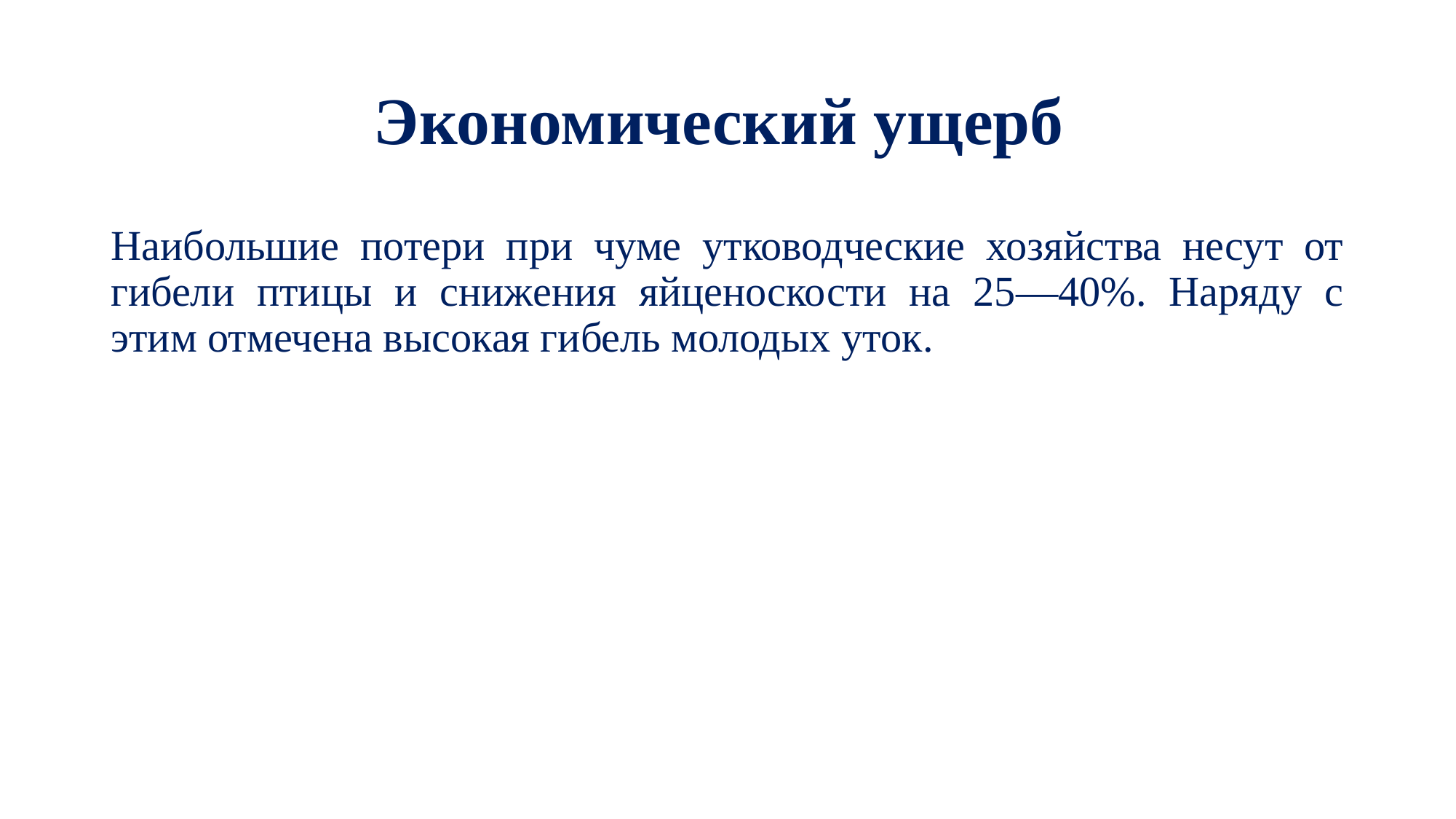

# Экономический ущерб
Наибольшие потери при чуме утководческие хозяйства несут от гибели птицы и снижения яйценоскости на 25—40%. Наряду с этим отмечена высокая гибель молодых уток.